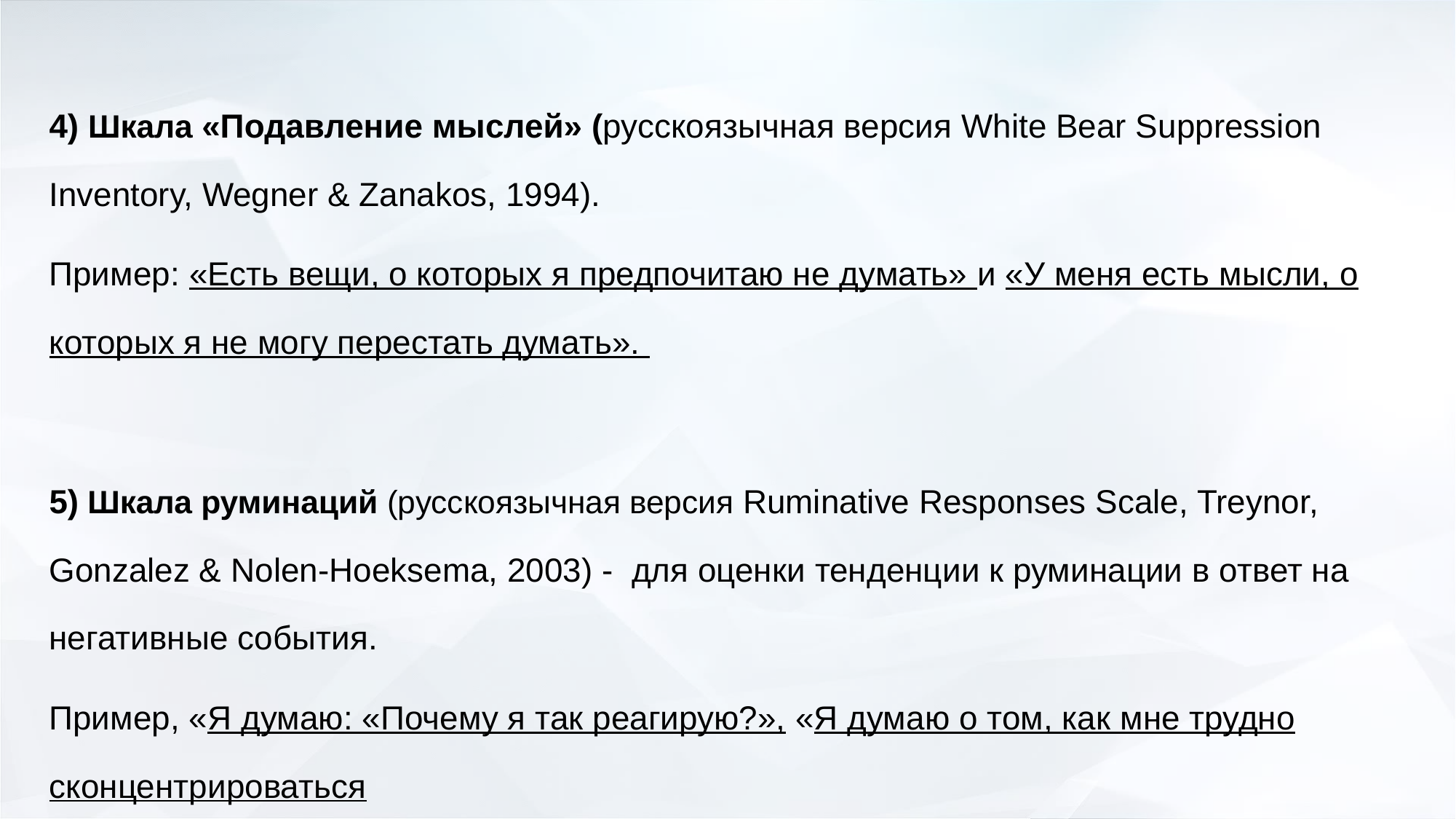

4) Шкала «Подавление мыслей» (русскоязычная версия White Bear Suppression Inventory, Wegner & Zanakos, 1994).
Пример: «Есть вещи, о которых я предпочитаю не думать» и «У меня есть мысли, о которых я не могу перестать думать».

5) Шкала руминаций (русскоязычная версия Ruminative Responses Scale, Treynor, Gonzalez & Nolen-Hoeksema, 2003) -  для оценки тенденции к руминации в ответ на негативные события.
Пример, «Я думаю: «Почему я так реагирую?», «Я думаю о том, как мне трудно сконцентрироваться